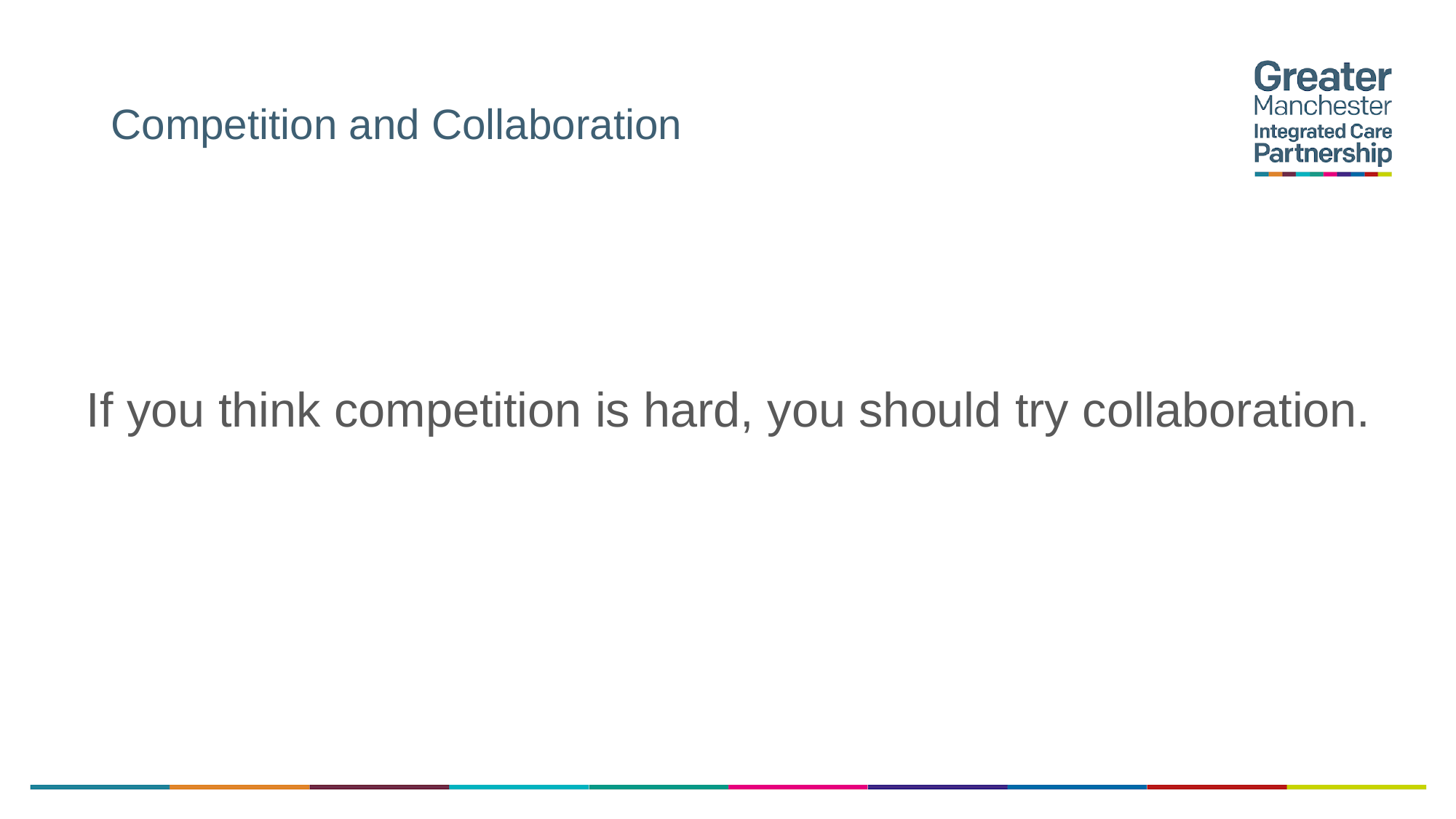

Competition and Collaboration
If you think competition is hard, you should try collaboration.